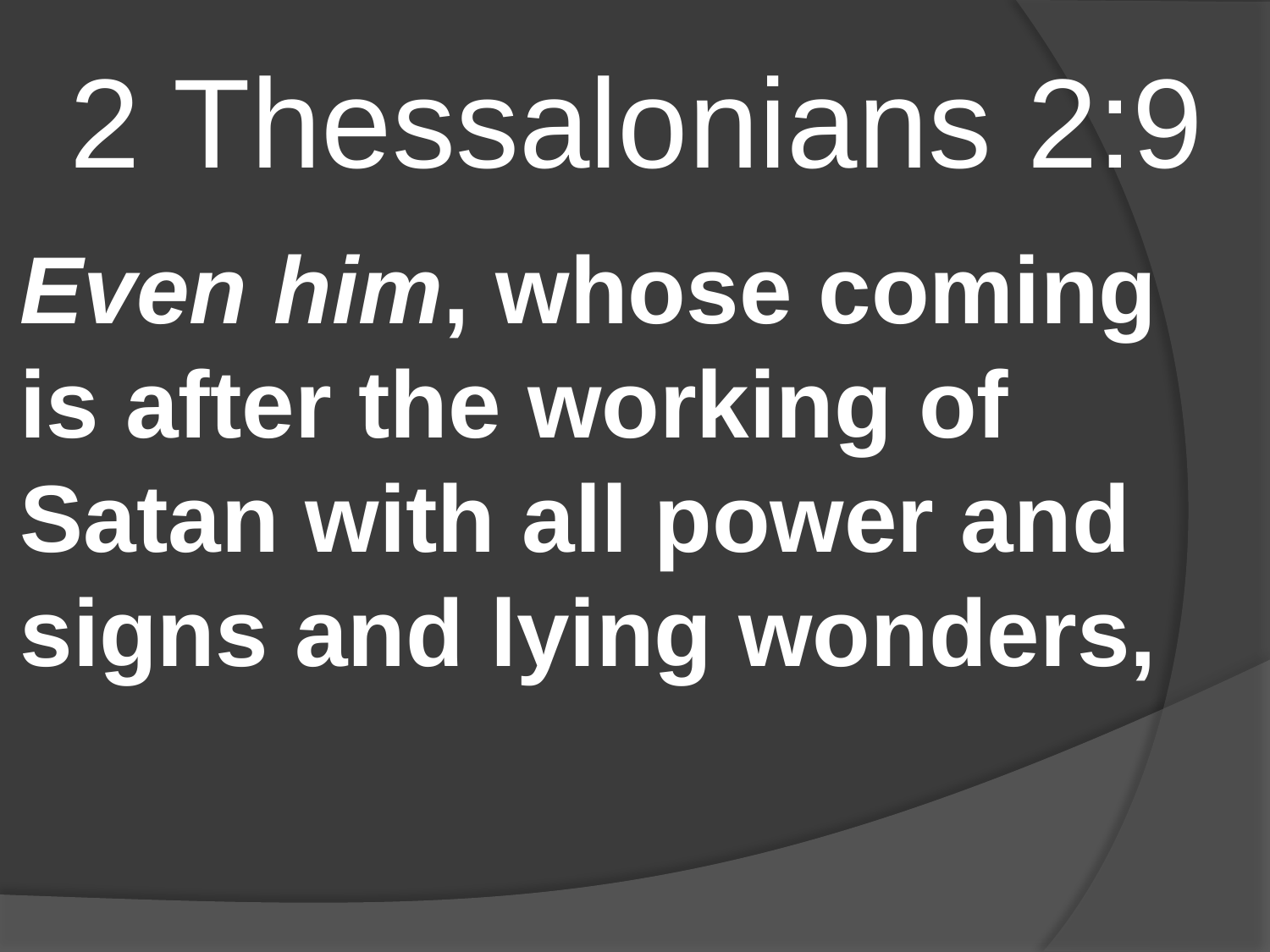

# 2 Thessalonians 2:9
Even him, whose coming is after the working of Satan with all power and signs and lying wonders,